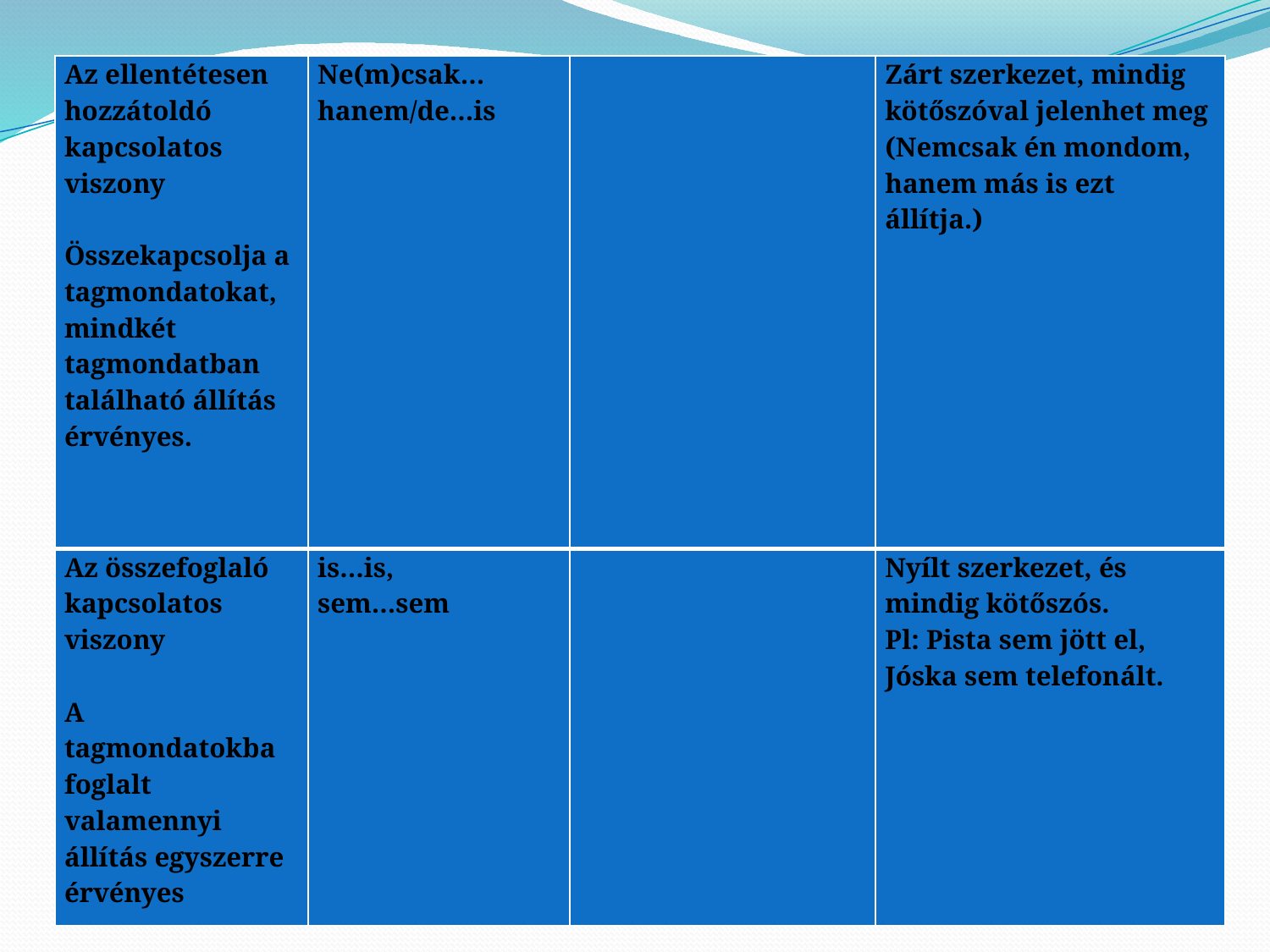

| Az ellentétesen hozzátoldó kapcsolatos viszony   Összekapcsolja a tagmondatokat, mindkét tagmondatban található állítás érvényes. | Ne(m)csak…hanem/de…is |  | Zárt szerkezet, mindig kötőszóval jelenhet meg (Nemcsak én mondom, hanem más is ezt állítja.) |
| --- | --- | --- | --- |
| Az összefoglaló kapcsolatos viszony   A tagmondatokba foglalt valamennyi állítás egyszerre érvényes | is…is, sem…sem |  | Nyílt szerkezet, és mindig kötőszós. Pl: Pista sem jött el, Jóska sem telefonált. |